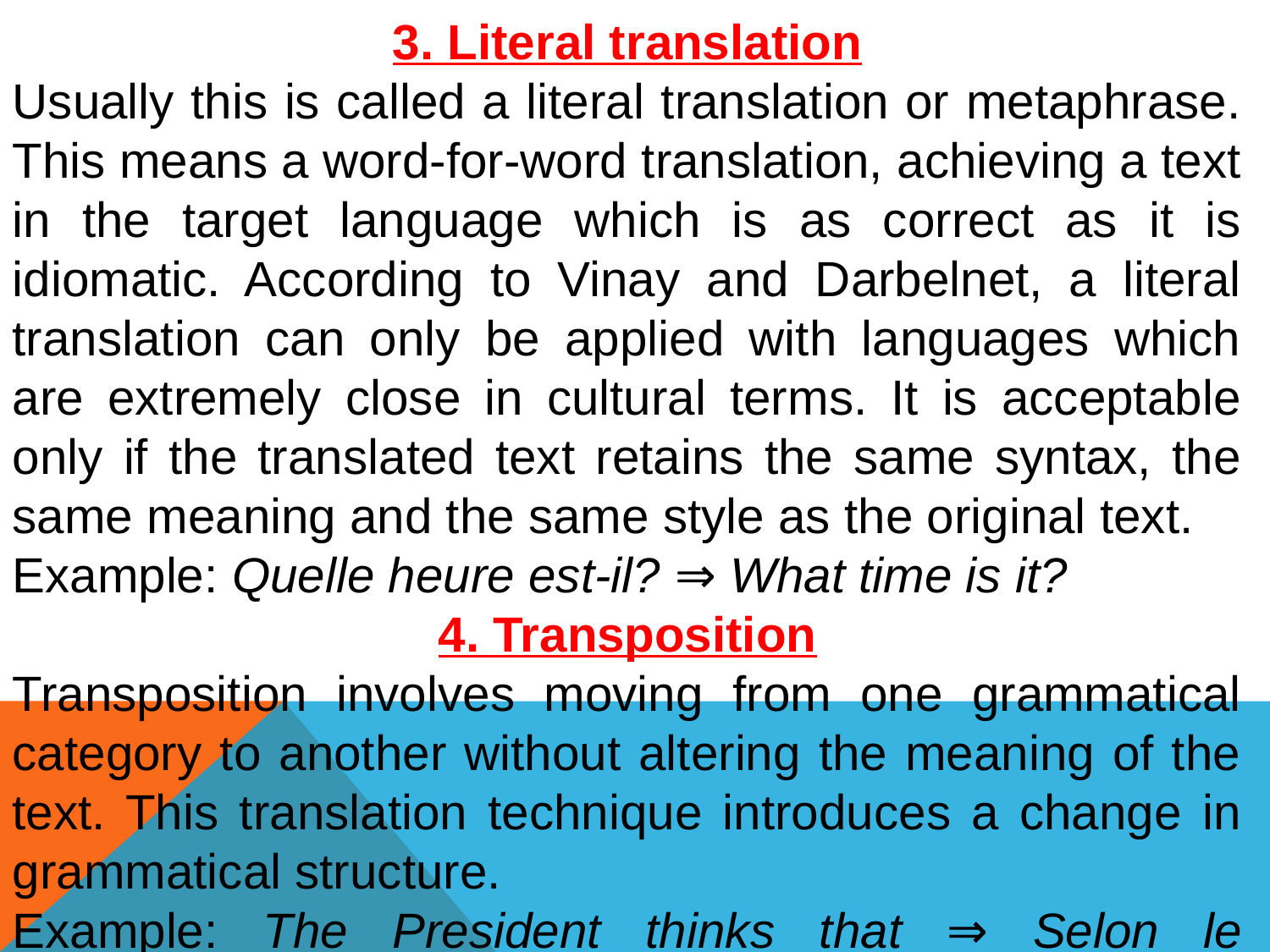

3. Literal translation
Usually this is called a literal translation or metaphrase. This means a word-for-word translation, achieving a text in the target language which is as correct as it is idiomatic. According to Vinay and Darbelnet, a literal translation can only be applied with languages which are extremely close in cultural terms. It is acceptable only if the translated text retains the same syntax, the same meaning and the same style as the original text.
Example: Quelle heure est-il? ⇒ What time is it?
4. Transposition
Transposition involves moving from one grammatical category to another without altering the meaning of the text. This translation technique introduces a change in grammatical structure.
Example: The President thinks that ⇒ Selon le Président